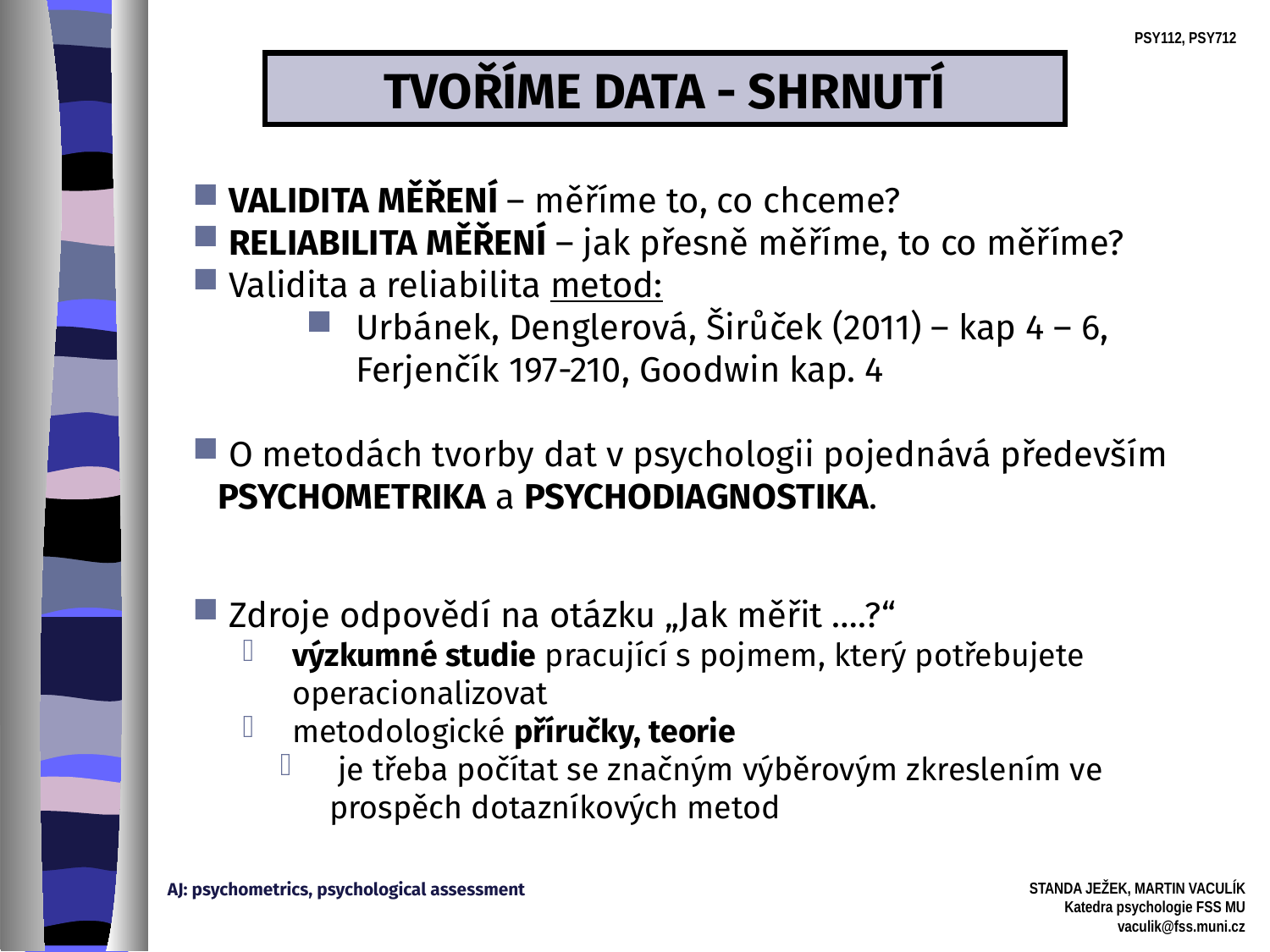

TVOŘÍME DATA - SHRNUTÍ

VALIDITA MĚŘENÍ – měříme to, co chceme?
RELIABILITA MĚŘENÍ – jak přesně měříme, to co měříme?
Validita a reliabilita metod:
Urbánek, Denglerová, Širůček (2011) – kap 4 – 6, Ferjenčík 197-210, Goodwin kap. 4

 O metodách tvorby dat v psychologii pojednává především PSYCHOMETRIKA a PSYCHODIAGNOSTIKA.

 Zdroje odpovědí na otázku „Jak měřit ….?“
výzkumné studie pracující s pojmem, který potřebujete operacionalizovat
metodologické příručky, teorie
 je třeba počítat se značným výběrovým zkreslením ve prospěch dotazníkových metod
AJ: psychometrics, psychological assessment